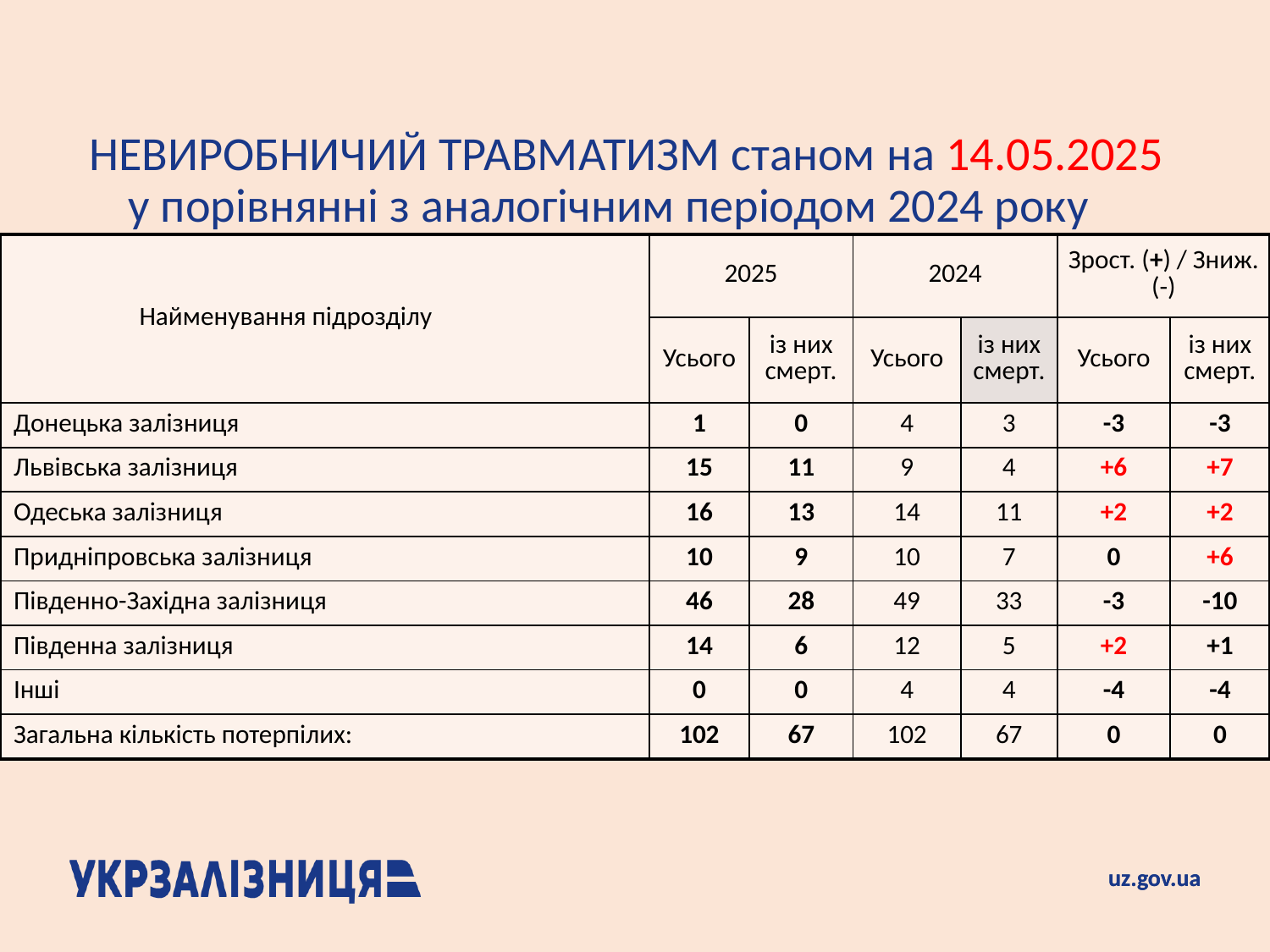

# НЕВИРОБНИЧИЙ ТРАВМАТИЗМ станом на 14.05.2025                    у порівнянні з аналогічним періодом 2024 року
| Найменування підрозділу | 2025 |  | 2024 |  | Зрост. (+) / Зниж. (-) |  |
| --- | --- | --- | --- | --- | --- | --- |
|  | Усього | із них смерт. | Усього | із них смерт. | Усього | із них смерт. |
| Донецька залізниця | 1 | 0 | 4 | 3 | -3 | -3 |
| Львівська залізниця | 15 | 11 | 9 | 4 | +6 | +7 |
| Одеська залізниця | 16 | 13 | 14 | 11 | +2 | +2 |
| Придніпровська залізниця | 10 | 9 | 10 | 7 | 0 | +6 |
| Південно-Західна залізниця | 46 | 28 | 49 | 33 | -3 | -10 |
| Південна залізниця | 14 | 6 | 12 | 5 | +2 | +1 |
| Інші | 0 | 0 | 4 | 4 | -4 | -4 |
| Загальна кількість потерпілих: | 102 | 67 | 102 | 67 | 0 | 0 |